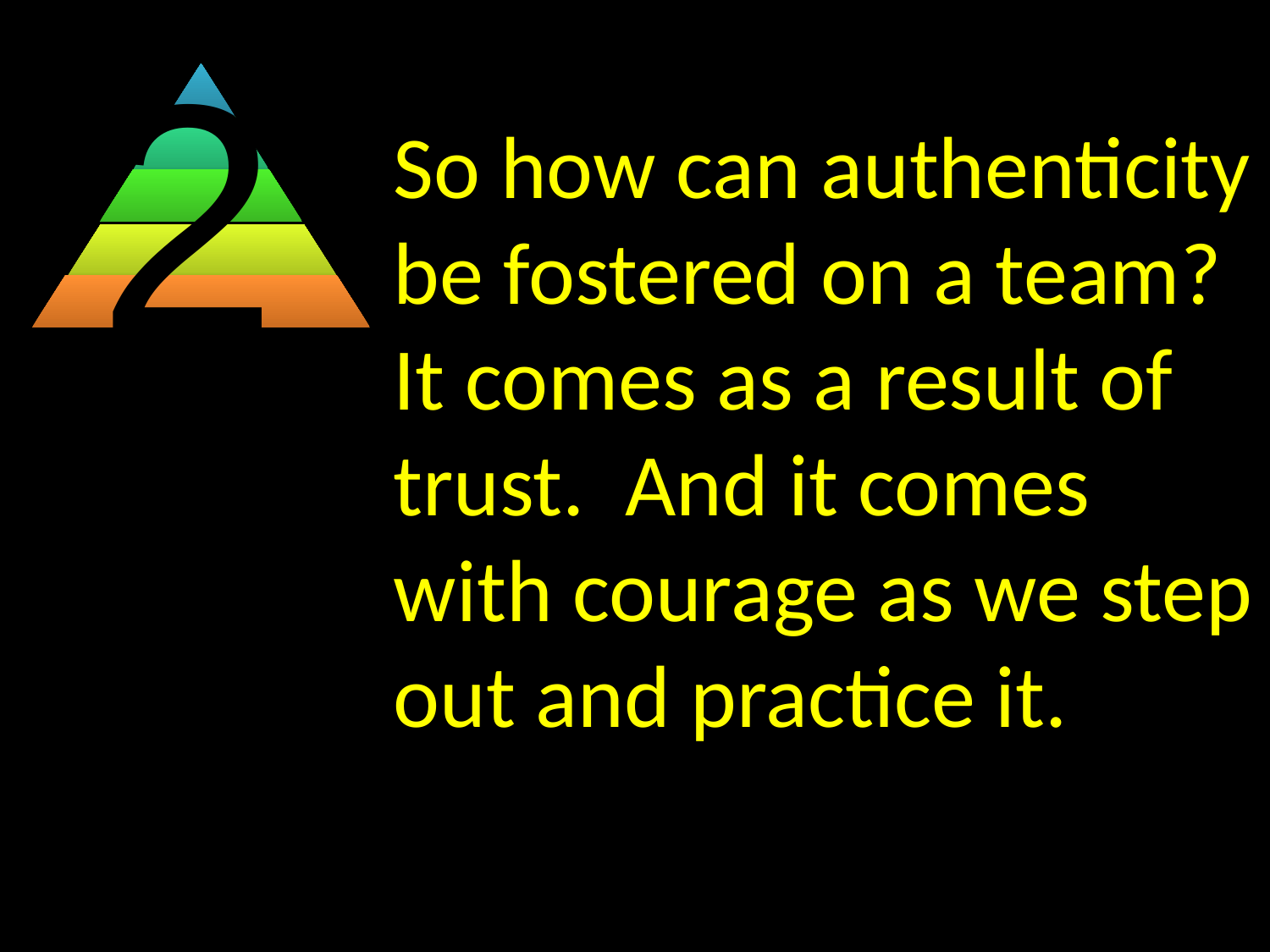

2

So how can authenticity be fostered on a team?  It comes as a result of trust.  And it comes with courage as we step out and practice it.